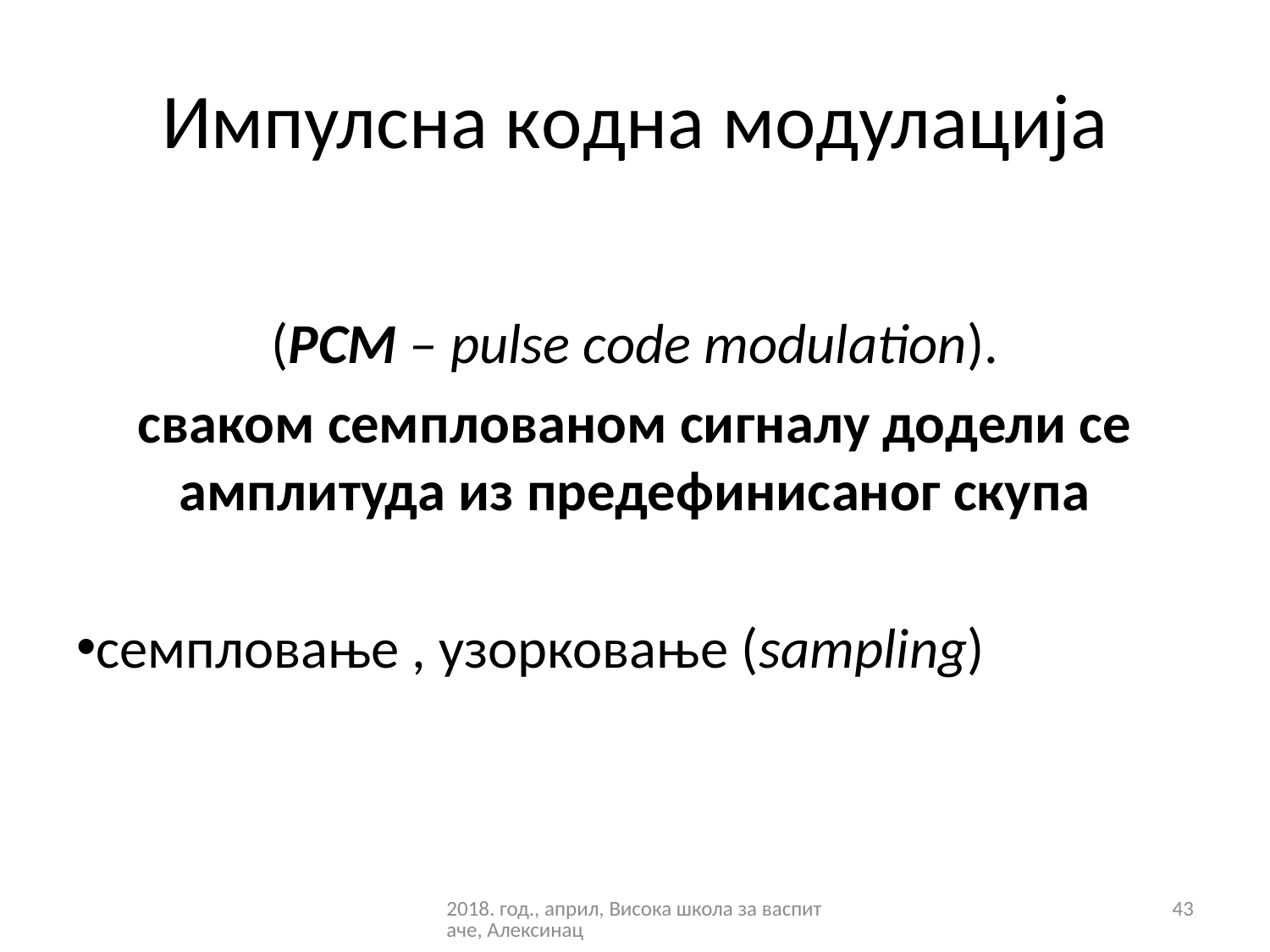

# Импулсна кoднa мoдулациja

(PCM – pulse code modulation).
сваком семплованом сигналу додели се амплитуда из предефинисаног скупа

семпловање , узорковање (sampling)
2018. год., април, Висока школа за васпитаче, Алексинац
43